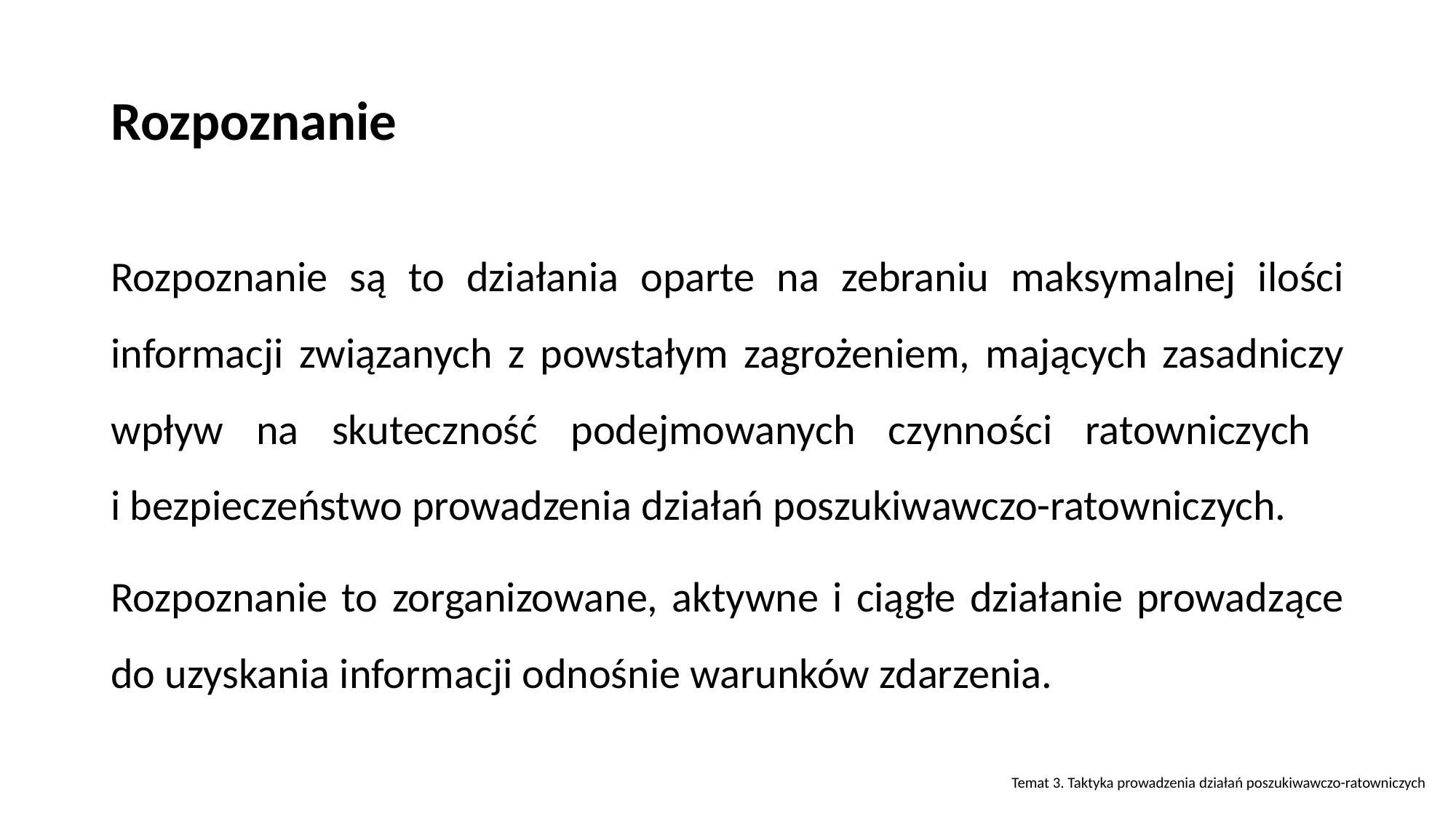

# Rozpoznanie
Rozpoznanie są to działania oparte na zebraniu maksymalnej ilości informacji związanych z powstałym zagrożeniem, mających zasadniczy wpływ na skuteczność podejmowanych czynności ratowniczych
i bezpieczeństwo prowadzenia działań poszukiwawczo-ratowniczych.
Rozpoznanie to zorganizowane, aktywne i ciągłe działanie prowadzące do uzyskania informacji odnośnie warunków zdarzenia.
Temat 3. Taktyka prowadzenia działań poszukiwawczo-ratowniczych